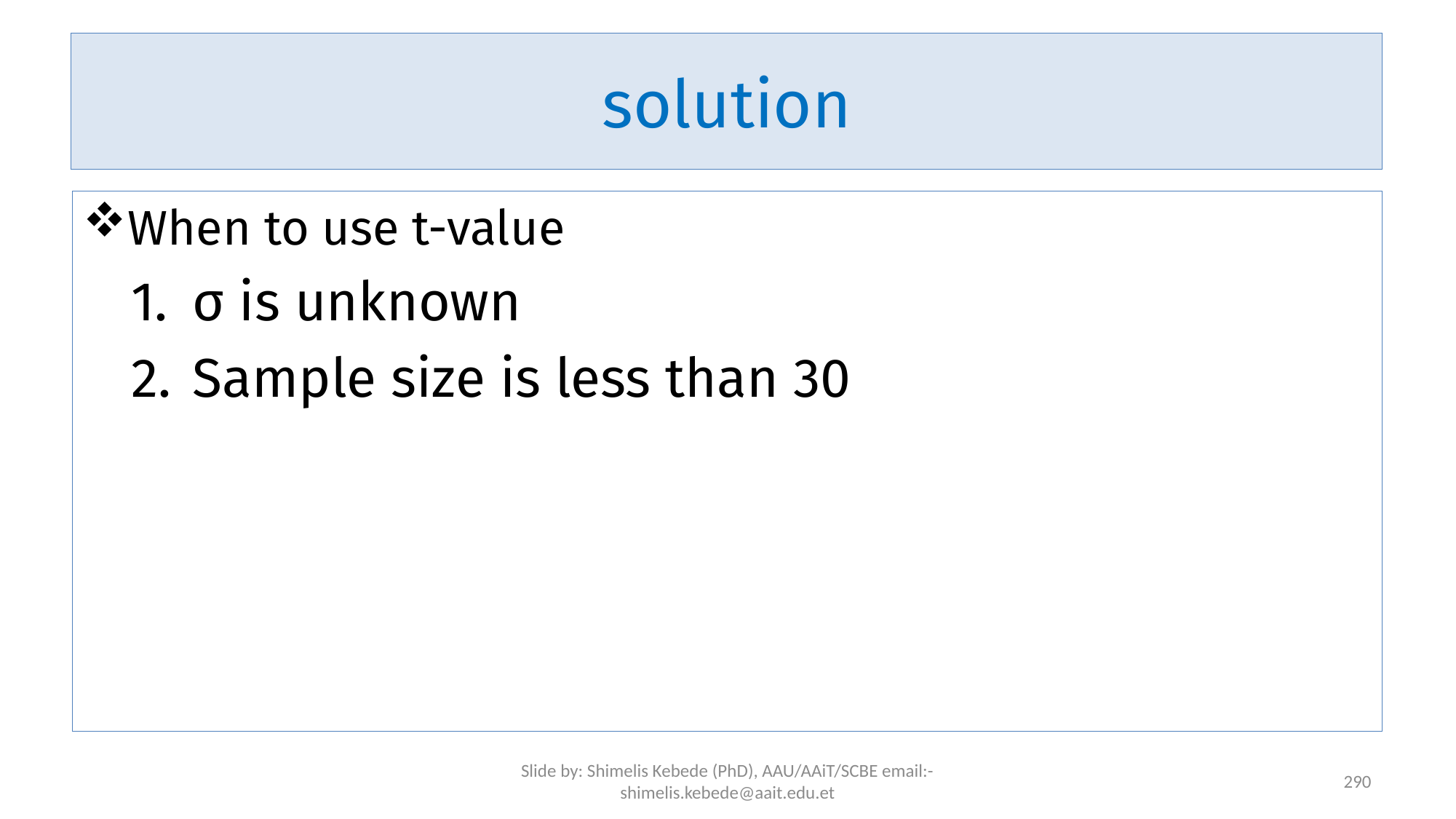

# solution
When to use t-value
σ is unknown
Sample size is less than 30

Slide by: Shimelis Kebede (PhD), AAU/AAiT/SCBE email:-shimelis.kebede@aait.edu.et
290